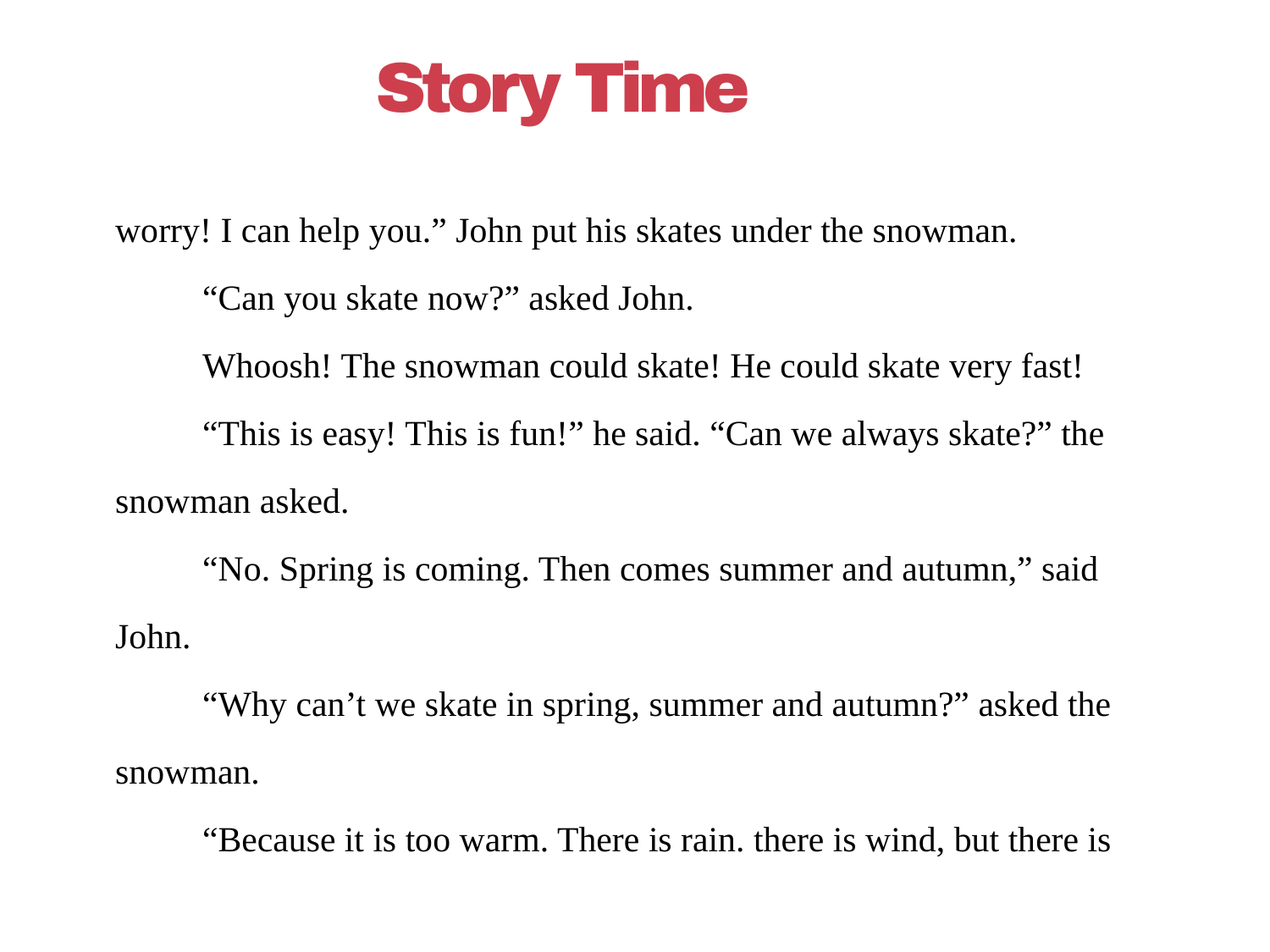

Story Time
worry! I can help you.” John put his skates under the snowman.
“Can you skate now?” asked John.
Whoosh! The snowman could skate! He could skate very fast!
“This is easy! This is fun!” he said. “Can we always skate?” the snowman asked.
“No. Spring is coming. Then comes summer and autumn,” said John.
“Why can’t we skate in spring, summer and autumn?” asked the snowman.
“Because it is too warm. There is rain. there is wind, but there is